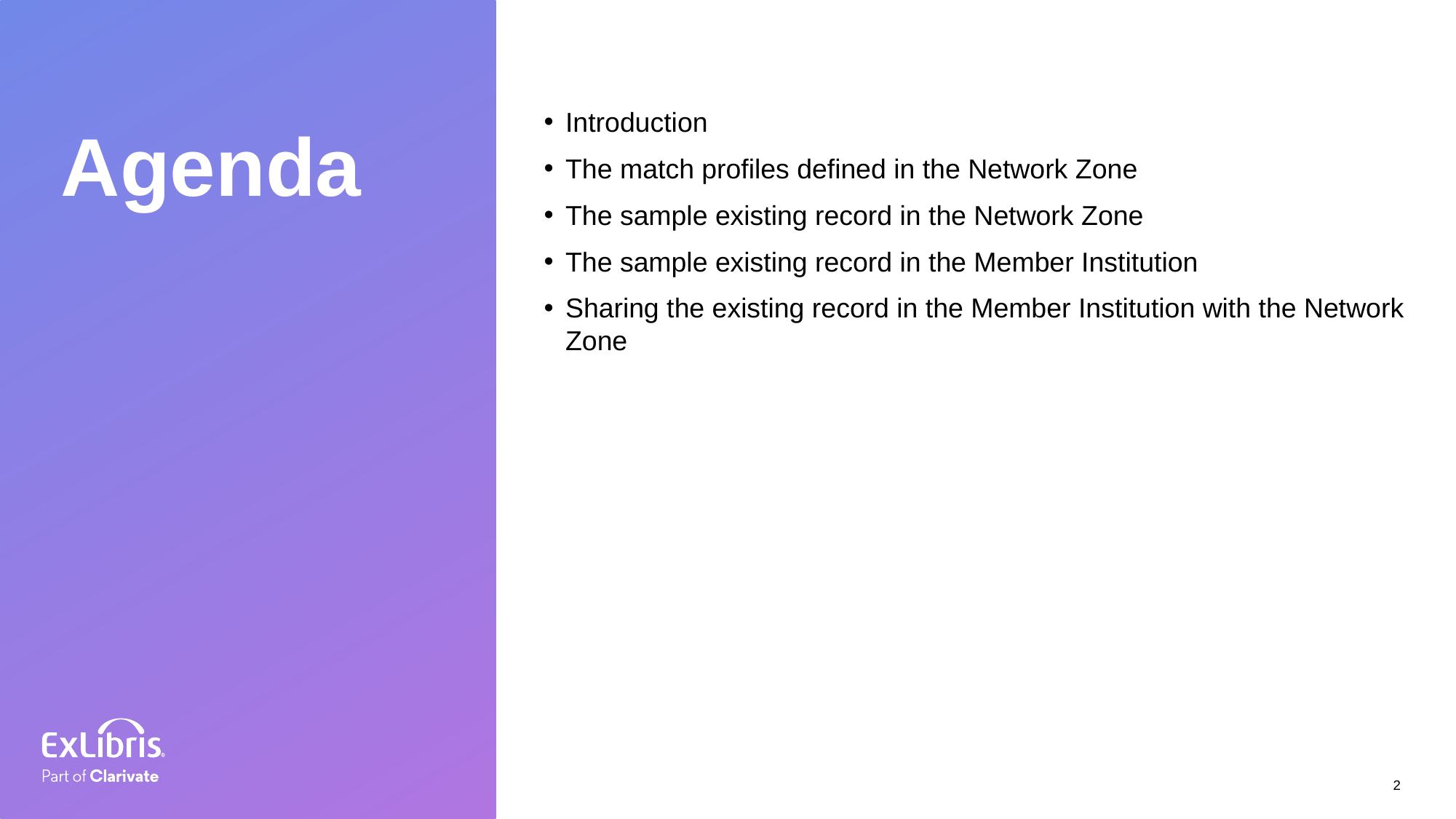

Introduction
The match profiles defined in the Network Zone
The sample existing record in the Network Zone
The sample existing record in the Member Institution
Sharing the existing record in the Member Institution with the Network Zone
Agenda
2